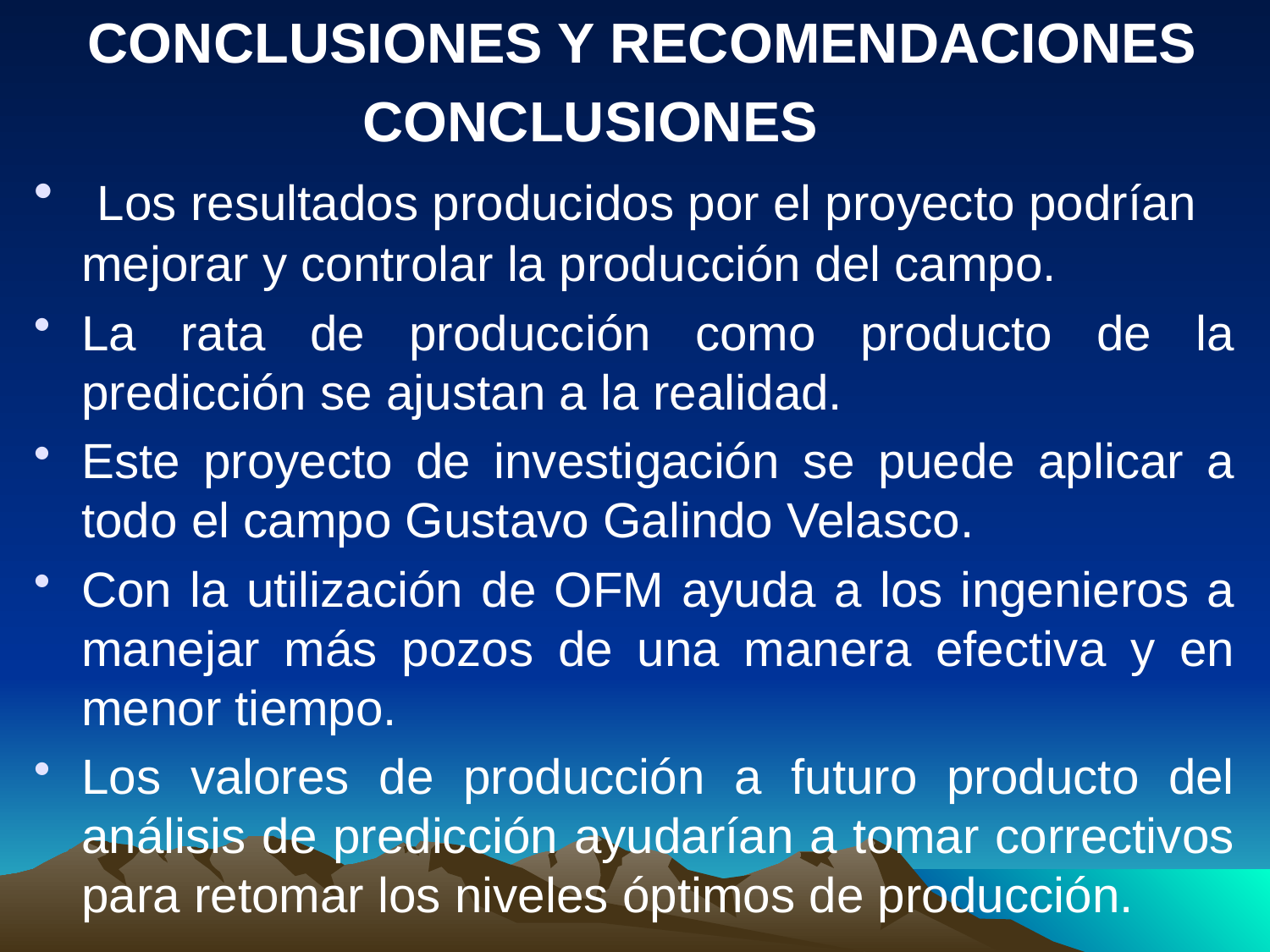

# CONCLUSIONES Y RECOMENDACIONES
                     CONCLUSIONES
 Los resultados producidos por el proyecto podrían mejorar y controlar la producción del campo.
La rata de producción como producto de la predicción se ajustan a la realidad.
Este proyecto de investigación se puede aplicar a todo el campo Gustavo Galindo Velasco.
Con la utilización de OFM ayuda a los ingenieros a manejar más pozos de una manera efectiva y en menor tiempo.
Los valores de producción a futuro producto del análisis de predicción ayudarían a tomar correctivos para retomar los niveles óptimos de producción.